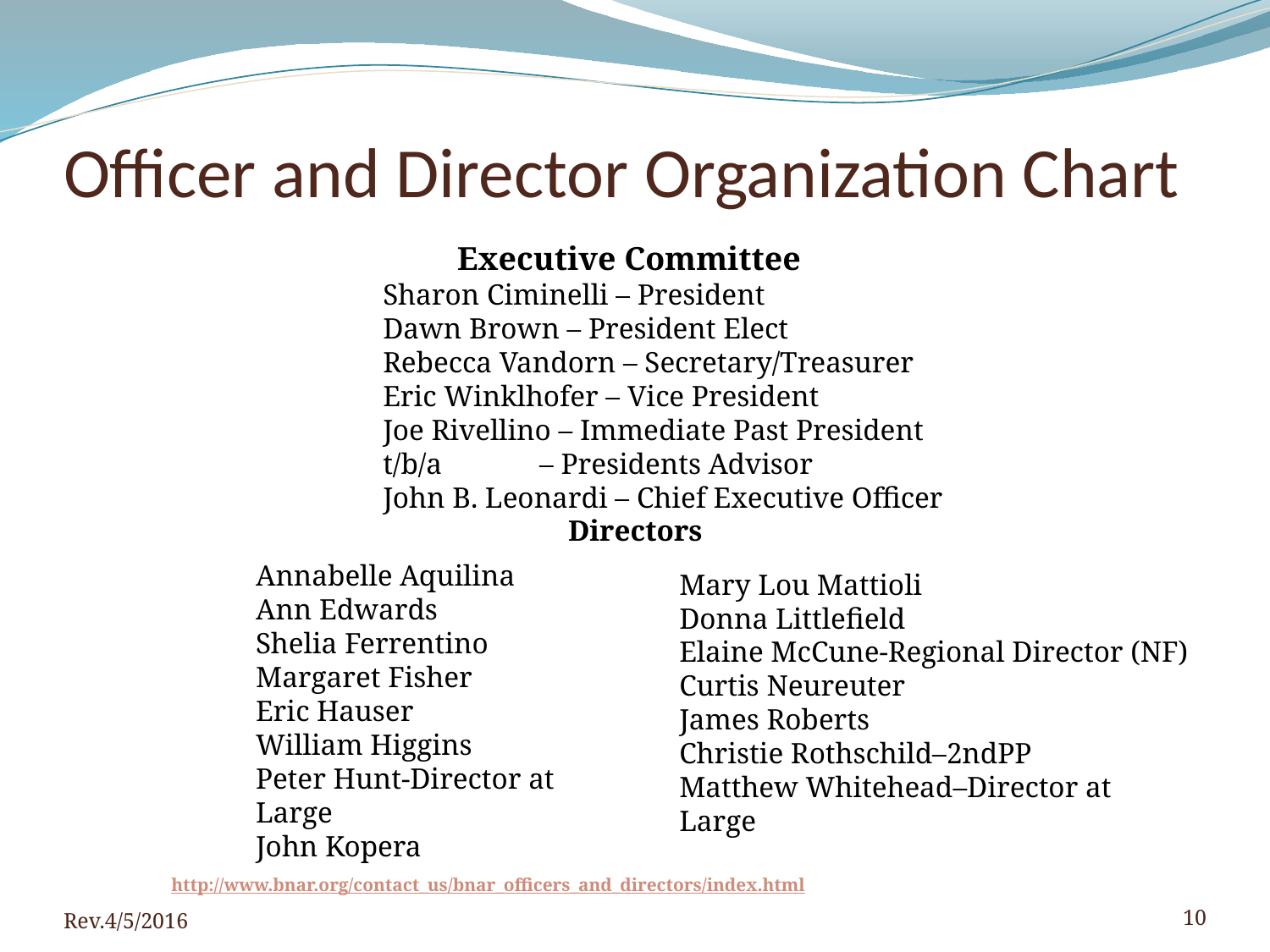

# Officer and Director Organization Chart
         Executive Committee
Sharon Ciminelli – President
Dawn Brown – President Elect
Rebecca Vandorn – Secretary/Treasurer
Eric Winklhofer – Vice President
Joe Rivellino – Immediate Past President
t/b/a	    – Presidents Advisor
John B. Leonardi – Chief Executive Officer
                         Directors
Annabelle Aquilina
Ann Edwards
Shelia Ferrentino
Margaret Fisher
Eric Hauser
William Higgins
Peter Hunt-Director at Large
John Kopera
Mary Lou Mattioli
Donna Littlefield
Elaine McCune-Regional Director (NF)
Curtis Neureuter
James Roberts
Christie Rothschild–2ndPP
Matthew Whitehead–Director at Large
http://www.bnar.org/contact_us/bnar_officers_and_directors/index.html
Rev.4/5/2016
10